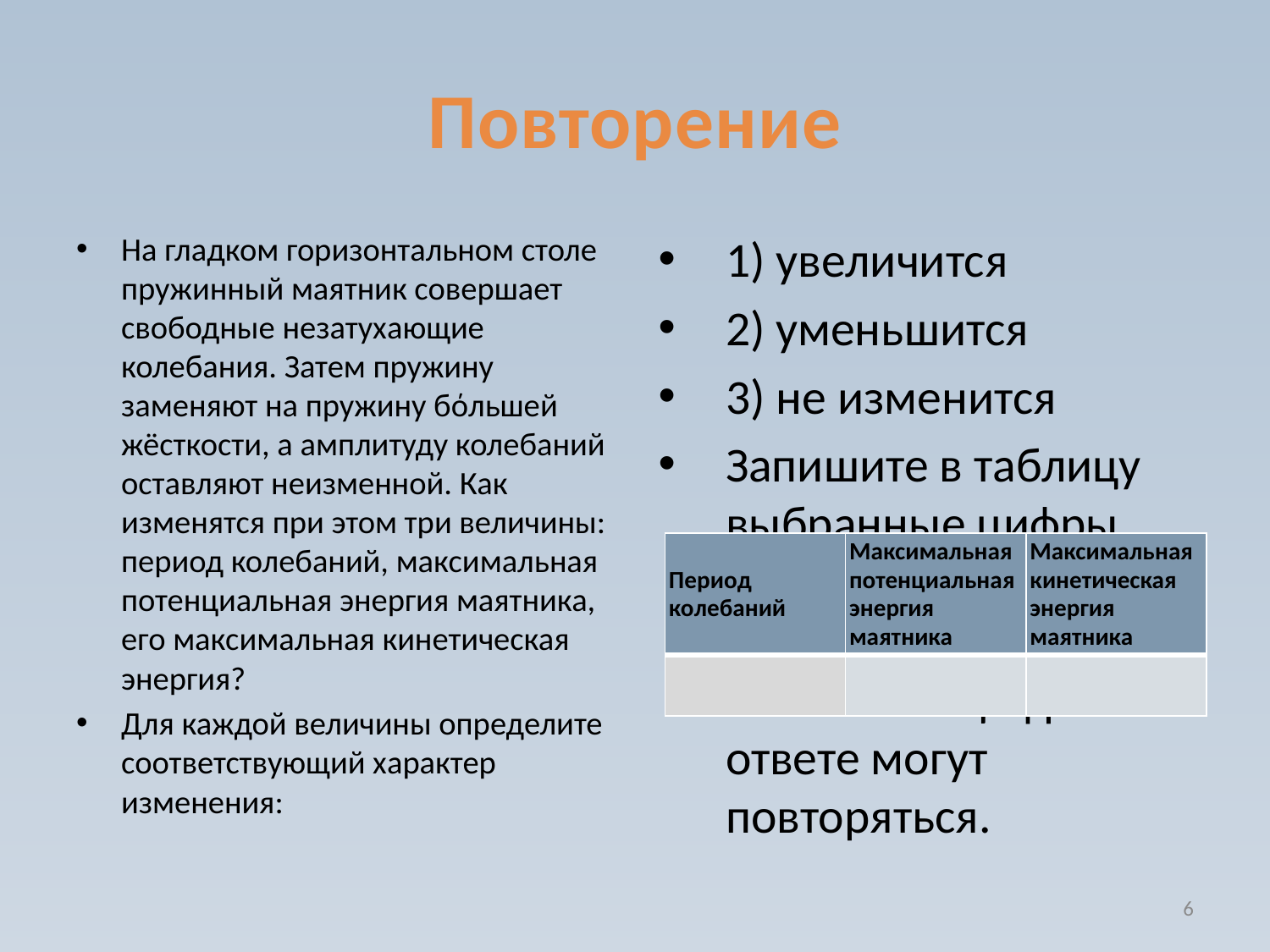

# Повторение
На гладком горизонтальном столе пружинный маятник совершает свободные незатухающие колебания. Затем пружину заменяют на пружину бόльшей жёсткости, а амплитуду колебаний оставляют неизменной. Как изменятся при этом три величины: период колебаний, максимальная потенциальная энергия маятника, его максимальная кинетическая энергия?
Для каждой величины определите соответствующий характер изменения:

1) увеличится
2) уменьшится
3) не изменится
Запишите в таблицу выбранные цифры для каждой физической величины. Цифры в ответе могут повторяться.

| Период колебаний | Максимальная потенциальная энергия маятника | Максимальная кинетическая энергия маятника |
| --- | --- | --- |
|  |  |  |
6